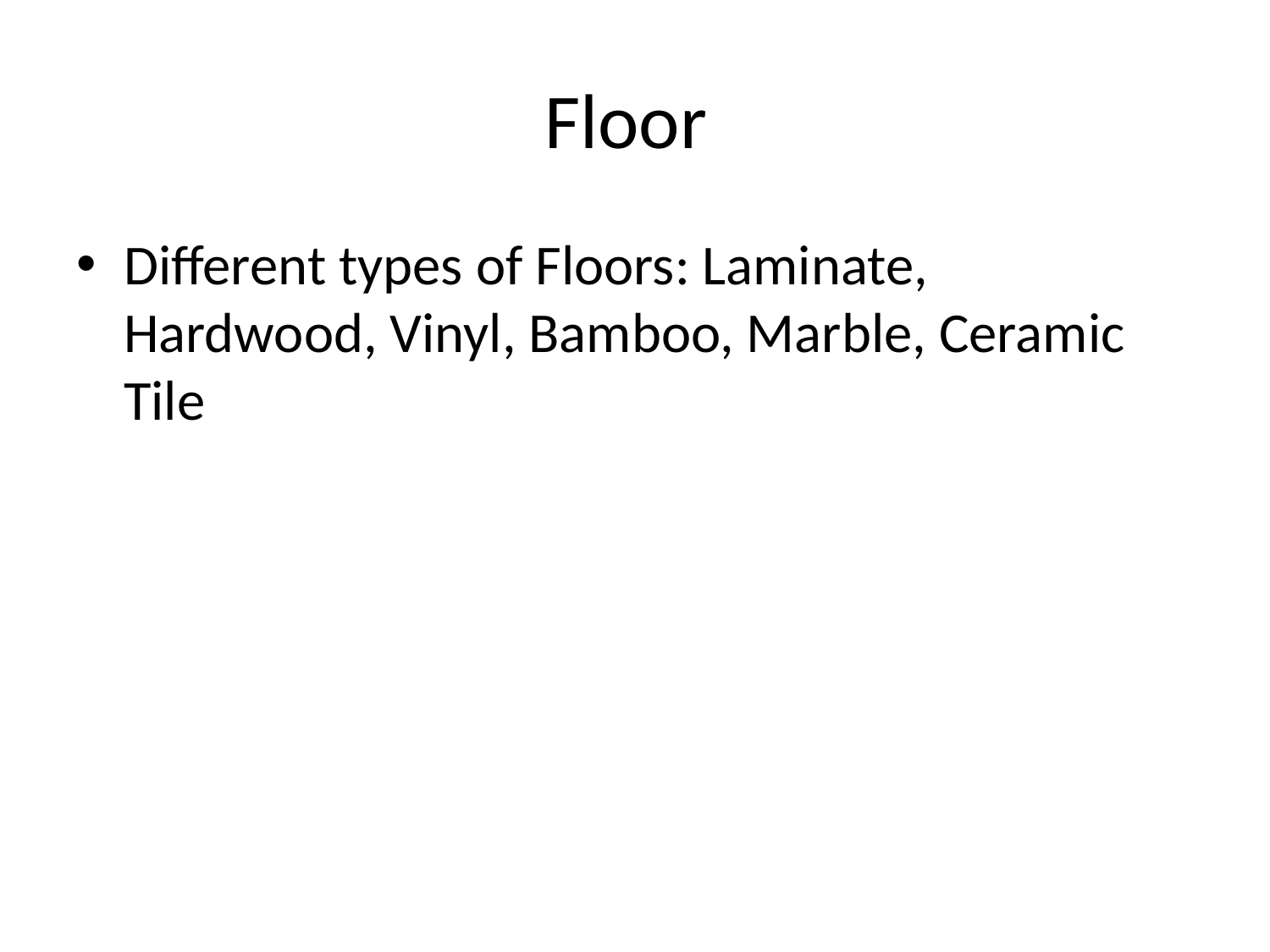

# Floor
Different types of Floors: Laminate, Hardwood, Vinyl, Bamboo, Marble, Ceramic Tile